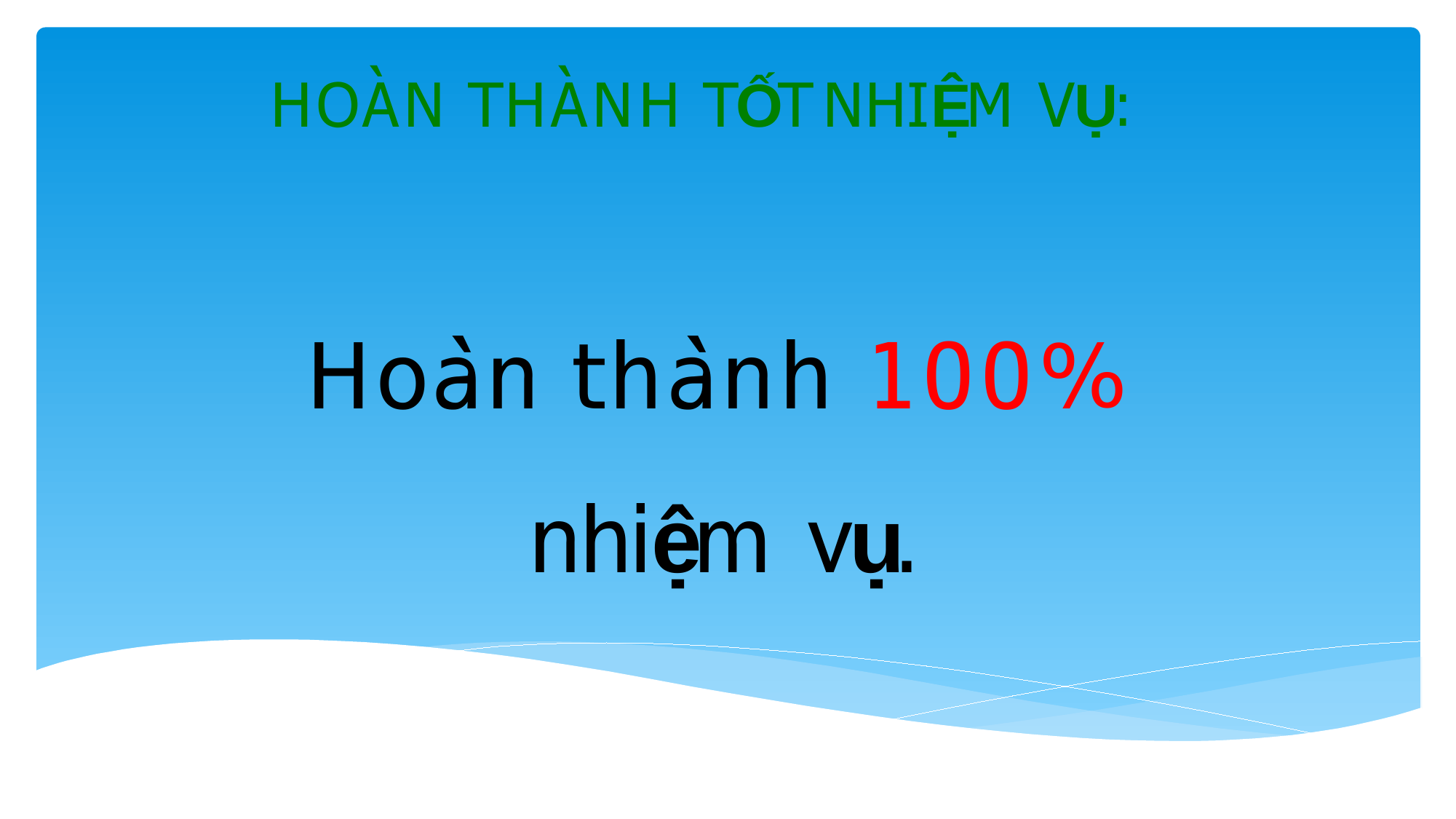

HOÀN THÀNH TỐT NHIỆM VỤ:
Hoàn thành 100%  nhiệm vụ.